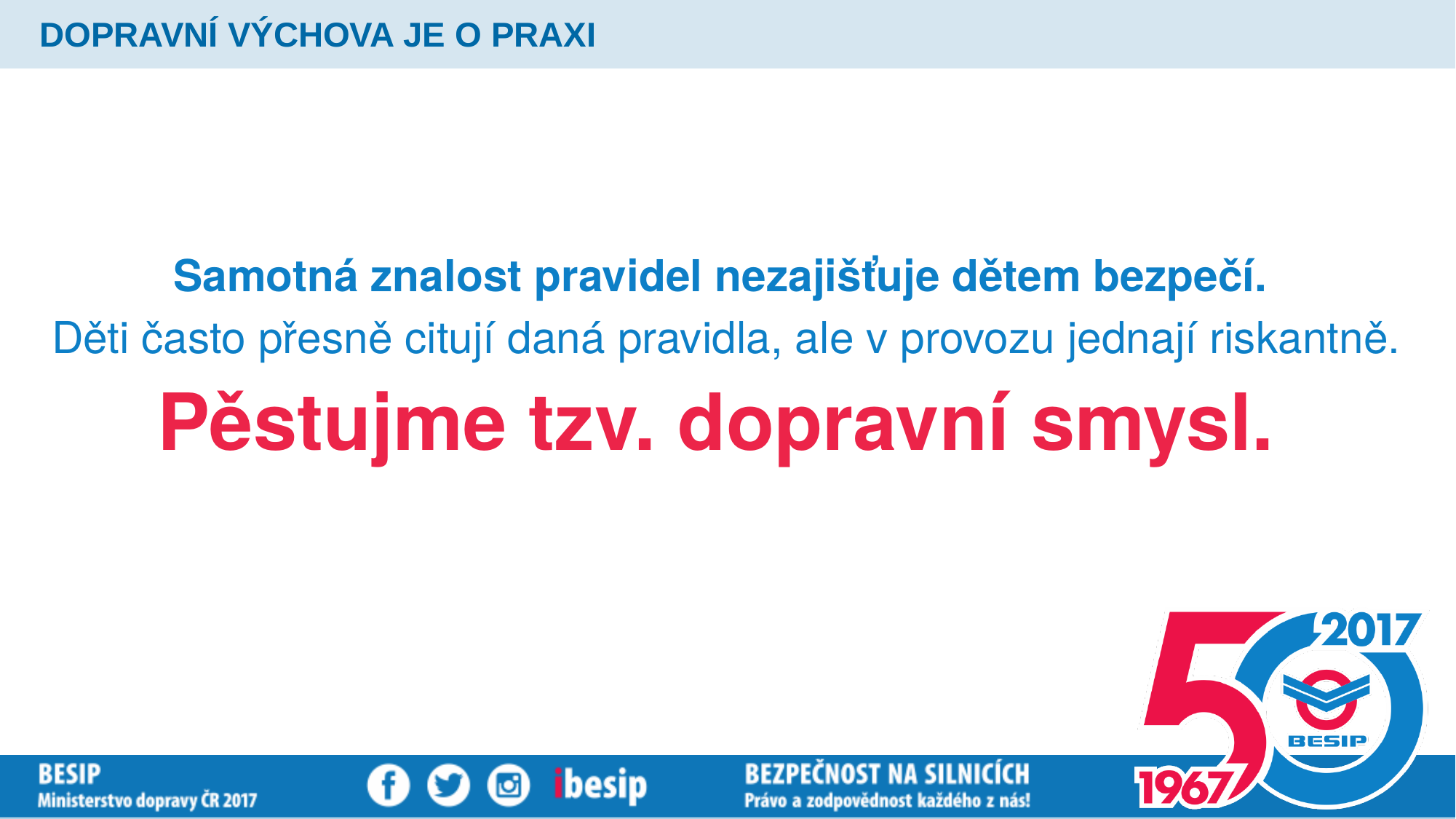

# DOPRAVNÍ VÝCHOVA JE O PRAXI
Samotná znalost pravidel nezajišťuje dětem bezpečí.
Děti často přesně citují daná pravidla, ale v provozu jednají riskantně.
Pěstujme tzv. dopravní smysl.